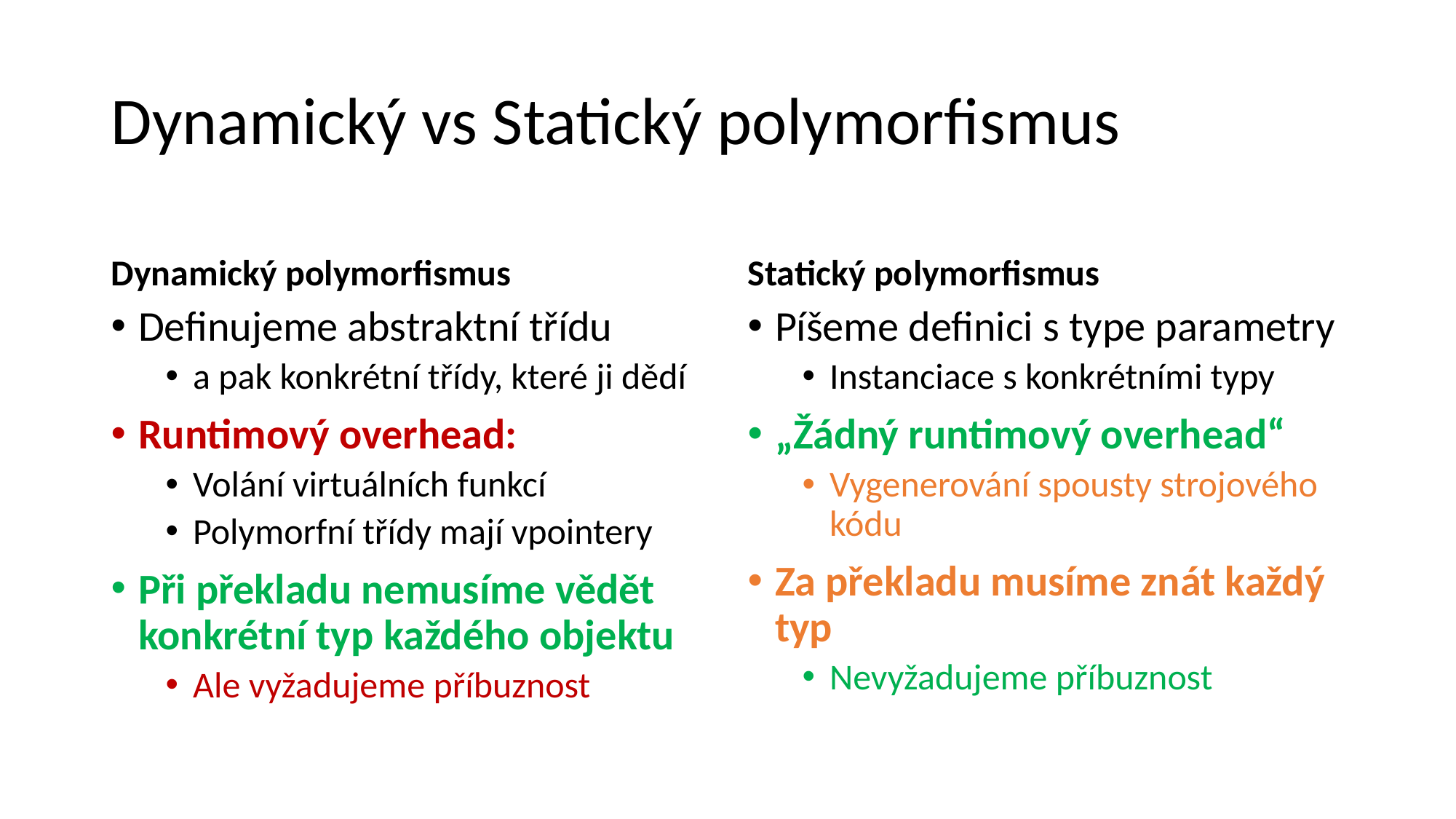

# Dynamický vs Statický polymorfismus
Dynamický polymorfismus
Statický polymorfismus
Definujeme abstraktní třídu
a pak konkrétní třídy, které ji dědí
Runtimový overhead:
Volání virtuálních funkcí
Polymorfní třídy mají vpointery
Při překladu nemusíme vědět konkrétní typ každého objektu
Ale vyžadujeme příbuznost
Píšeme definici s type parametry
Instanciace s konkrétními typy
„Žádný runtimový overhead“
Vygenerování spousty strojového kódu
Za překladu musíme znát každý typ
Nevyžadujeme příbuznost